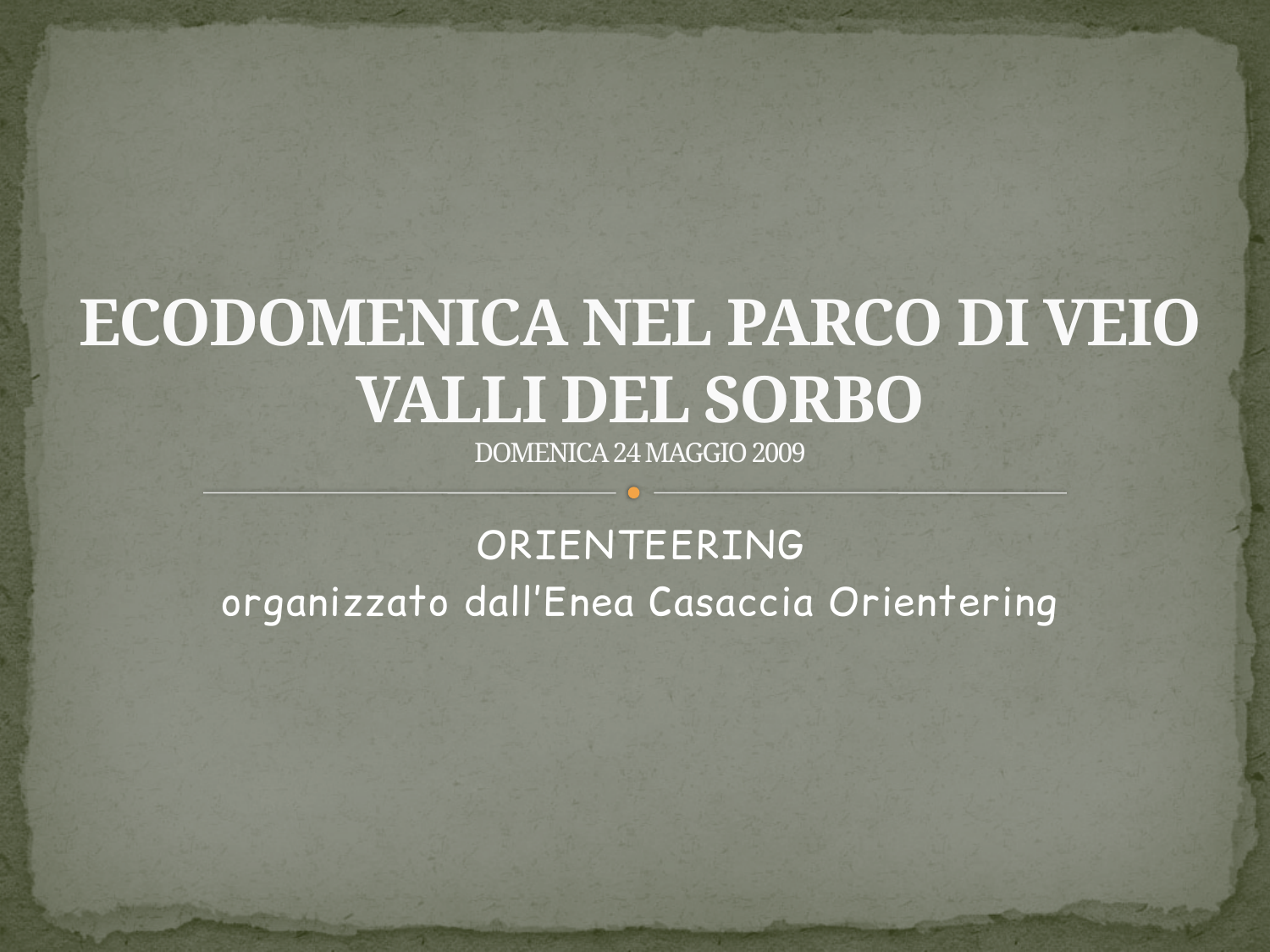

# ECODOMENICA NEL PARCO DI VEIO VALLI DEL SORBO DOMENICA 24 MAGGIO 2009
ORIENTEERING
organizzato dall’Enea Casaccia Orientering